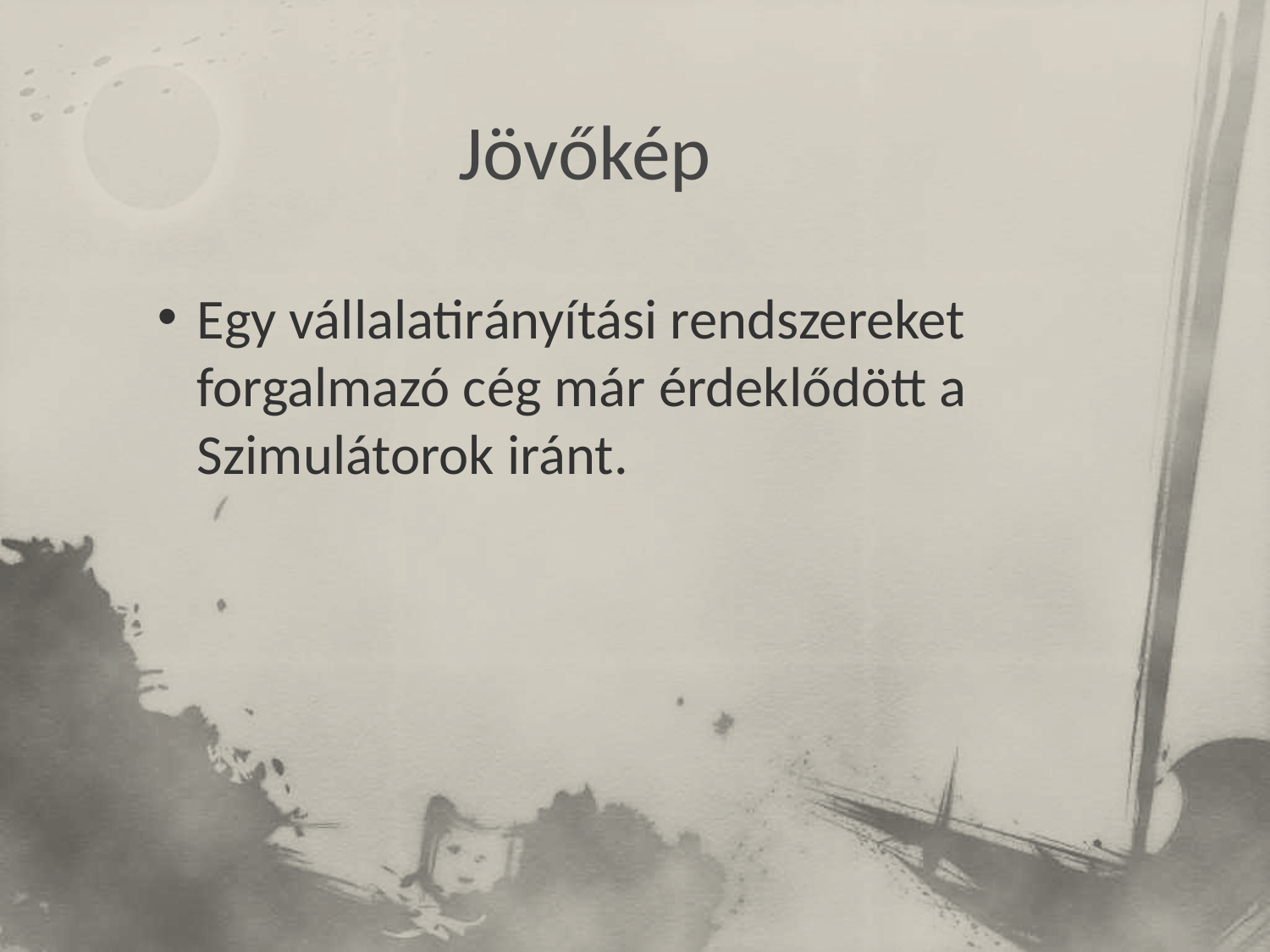

Jövőkép
Egy vállalatirányítási rendszereket forgalmazó cég már érdeklődött a Szimulátorok iránt.